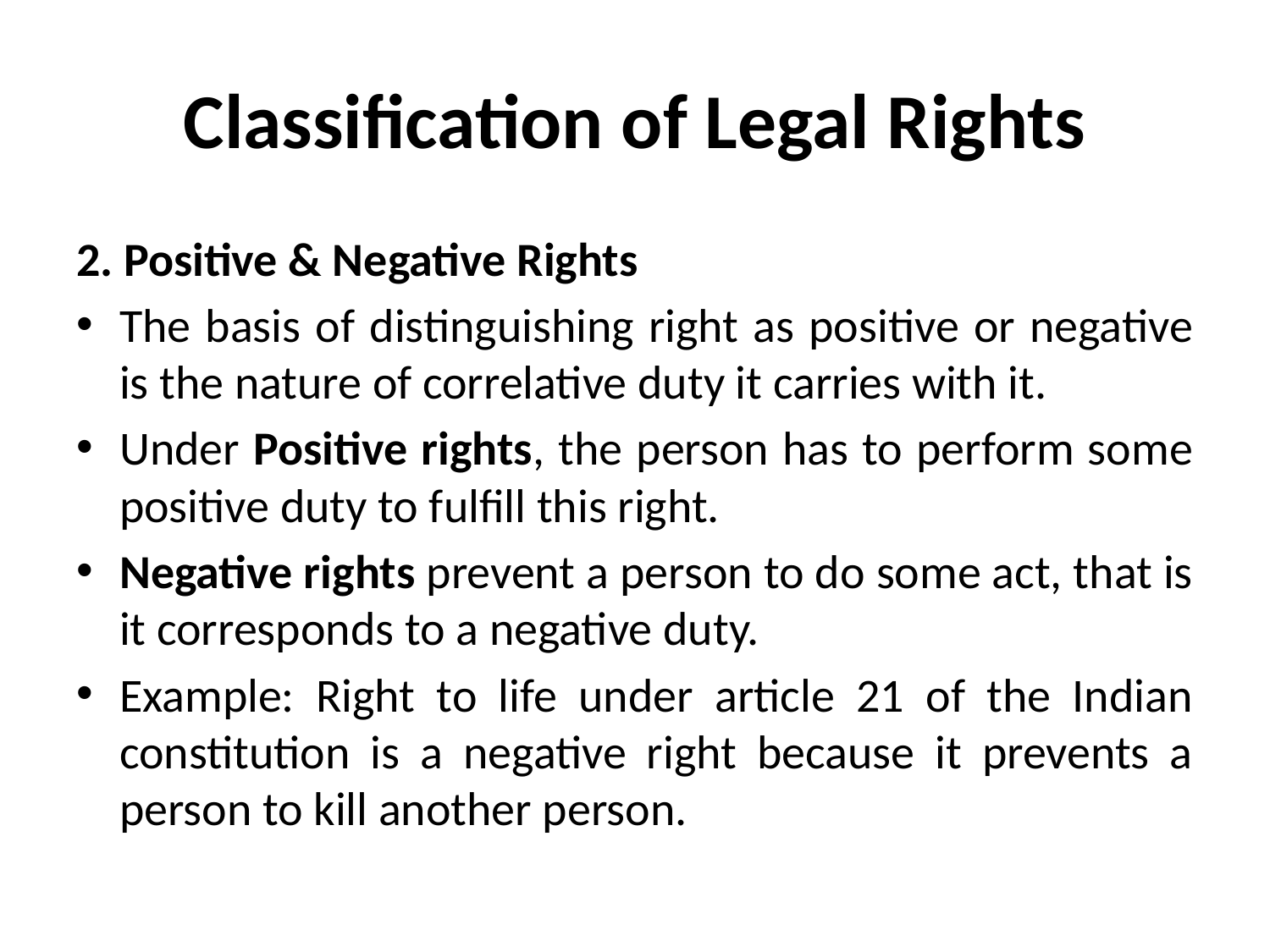

# Classification of Legal Rights
2. Positive & Negative Rights
The basis of distinguishing right as positive or negative is the nature of correlative duty it carries with it.
Under Positive rights, the person has to perform some positive duty to fulfill this right.
Negative rights prevent a person to do some act, that is it corresponds to a negative duty.
Example: Right to life under article 21 of the Indian constitution is a negative right because it prevents a person to kill another person.